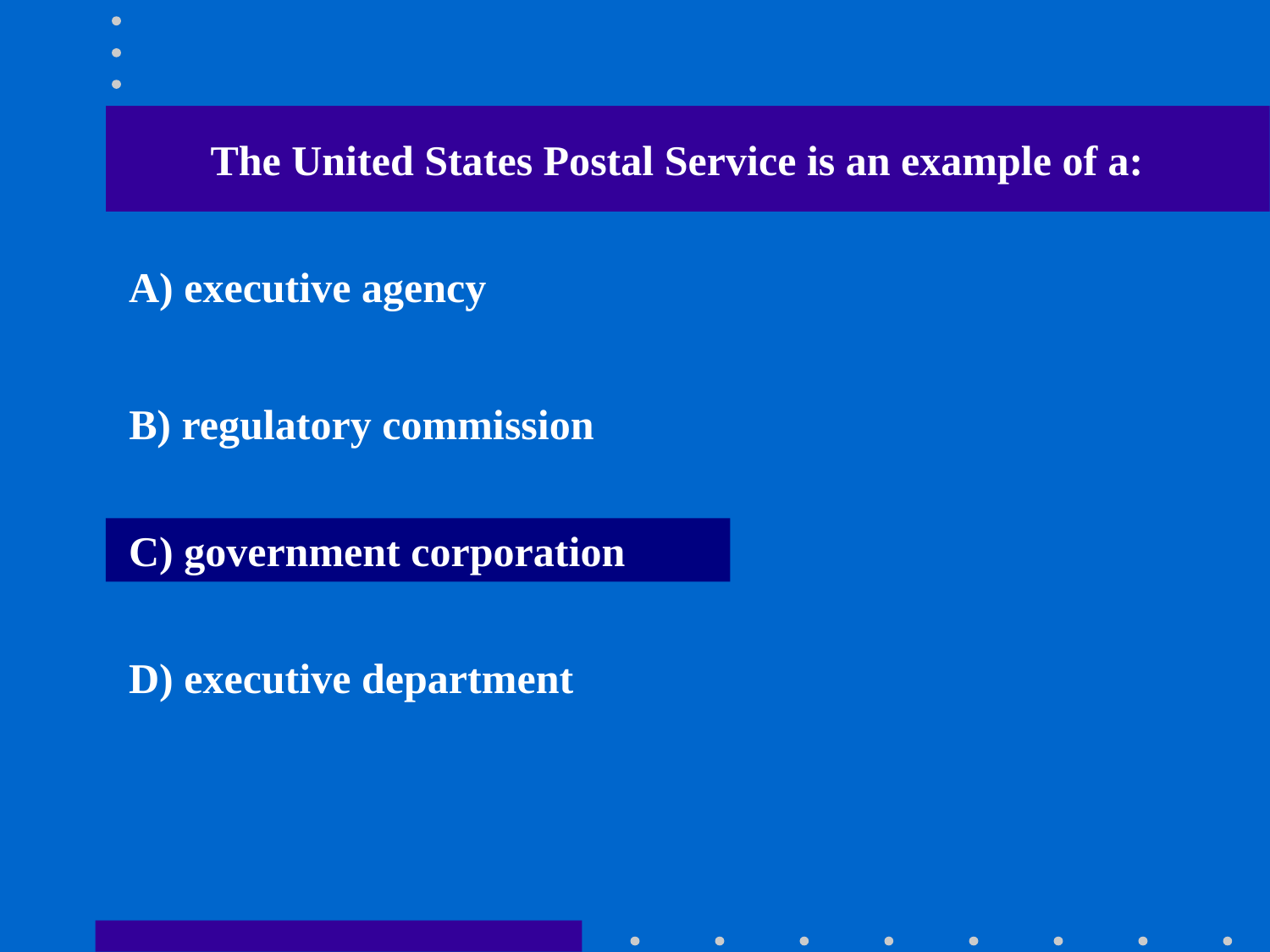

The United States Postal Service is an example of a:
A) executive agency
B) regulatory commission

C) government corporation
D) executive department